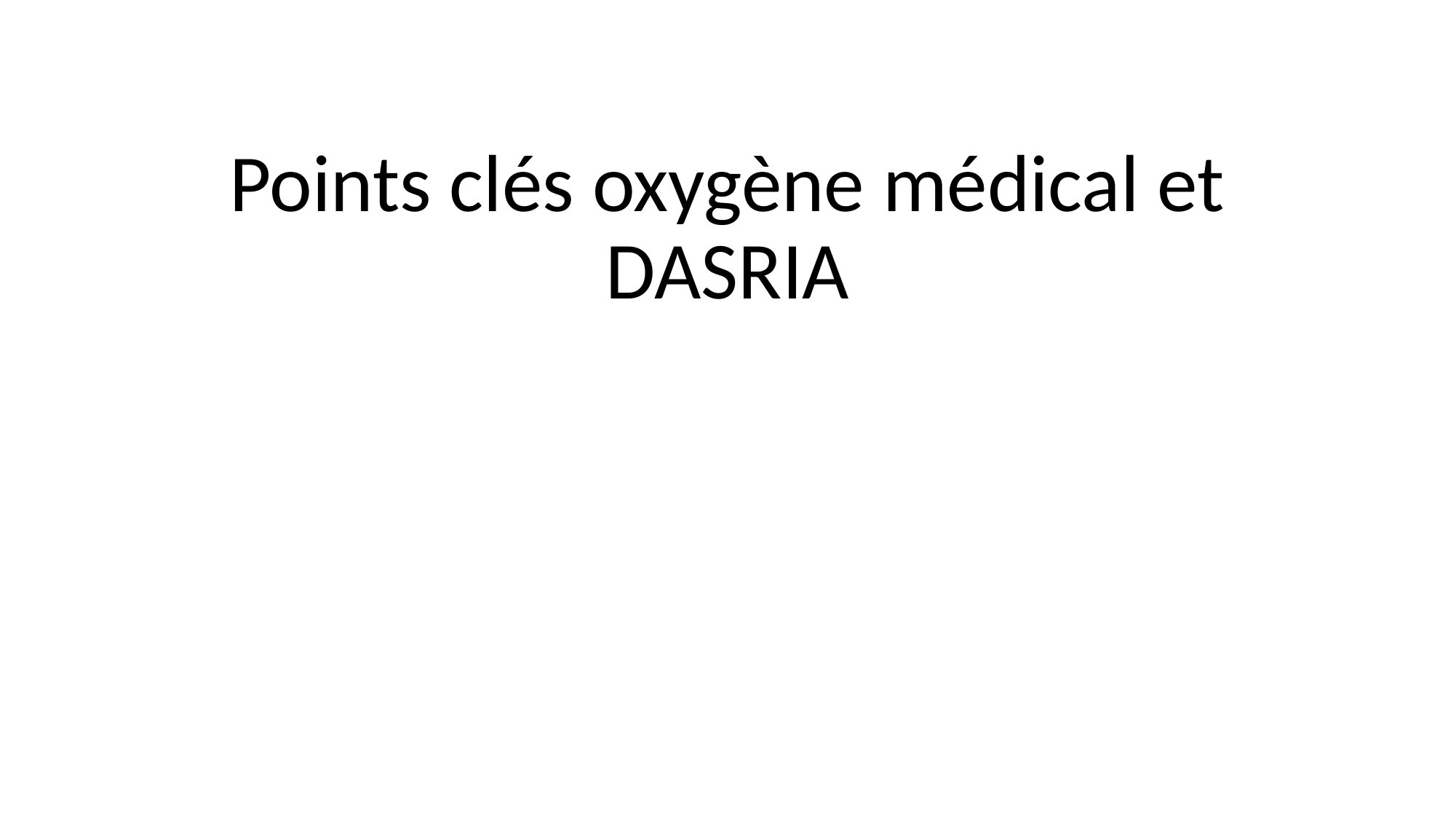

# Points clés oxygène médical et DASRIA